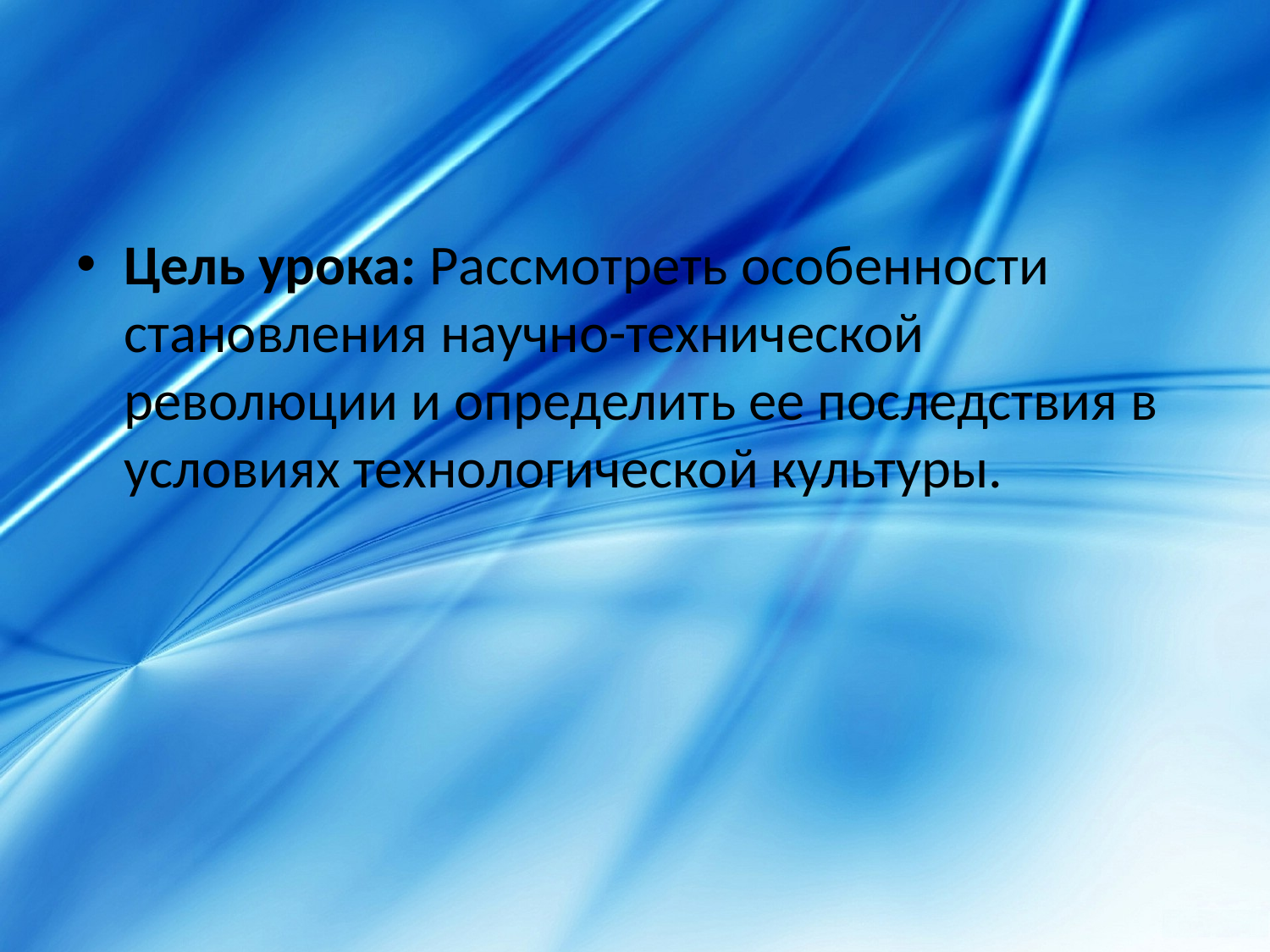

#
Цель урока: Рассмотреть особенности становления научно-технической революции и определить ее последствия в условиях технологической культуры.